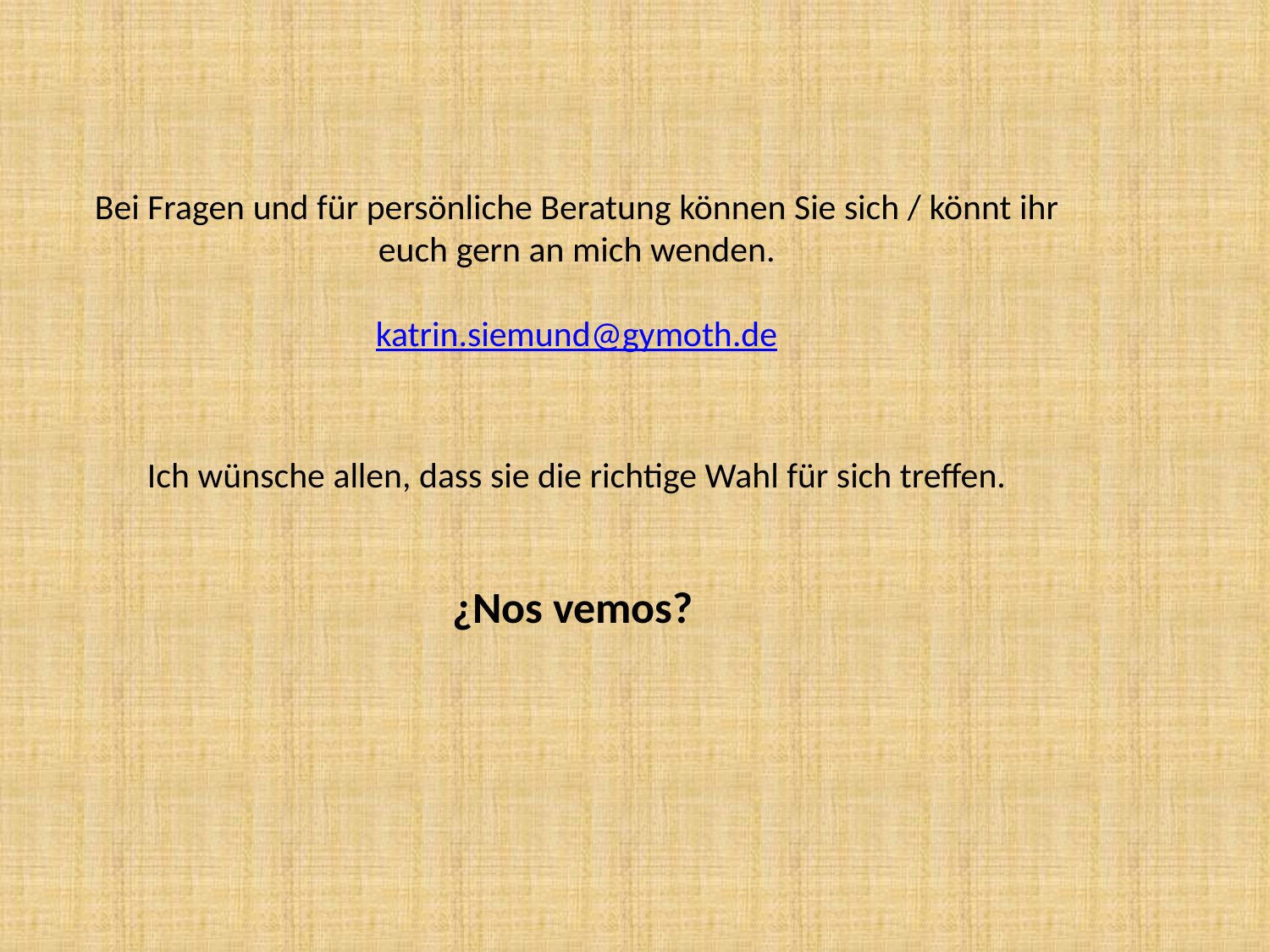

Bei Fragen und für persönliche Beratung können Sie sich / könnt ihr euch gern an mich wenden.

katrin.siemund@gymoth.de
Ich wünsche allen, dass sie die richtige Wahl für sich treffen.

¿Nos vemos?